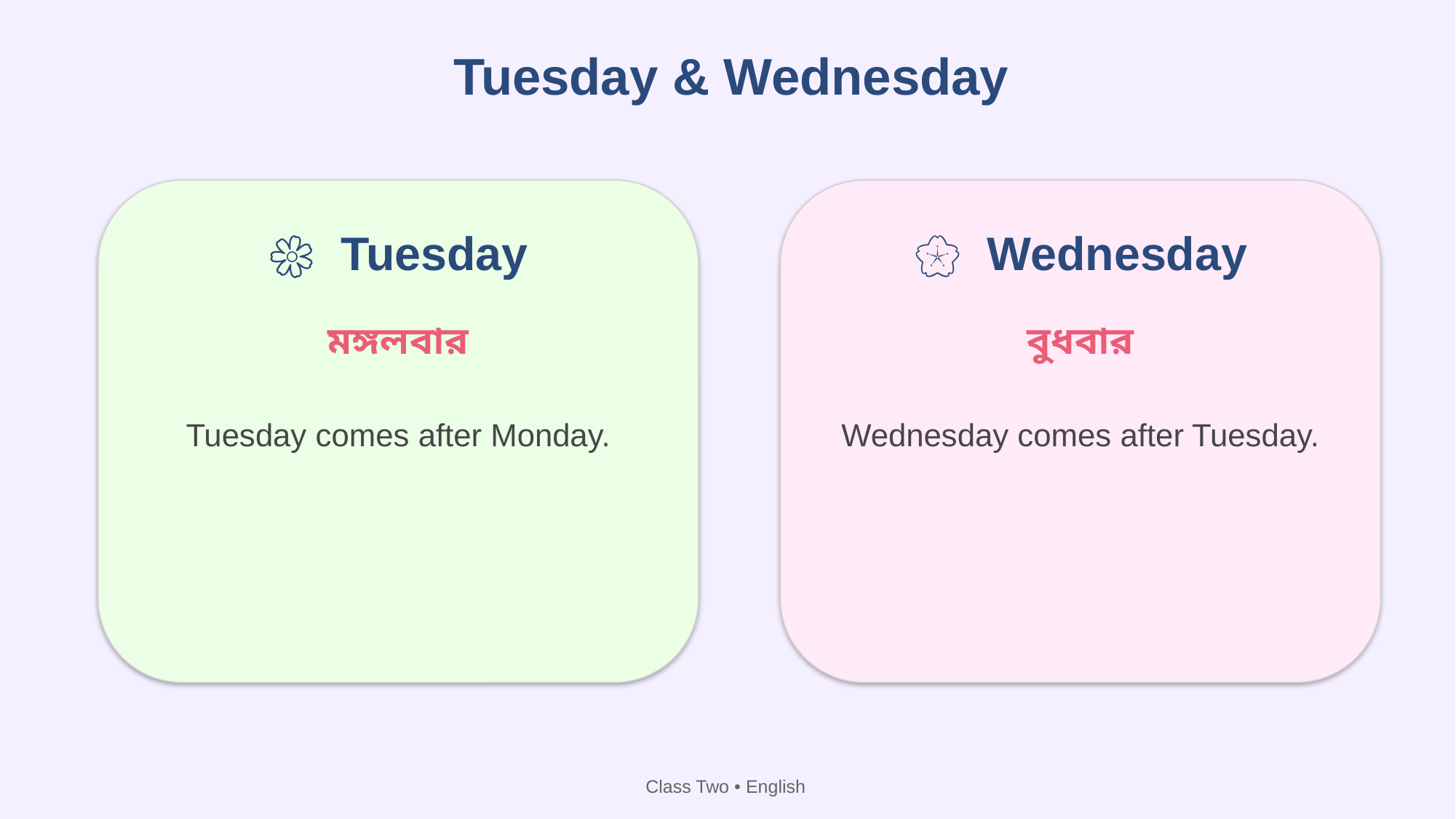

Tuesday & Wednesday

🌼  Tuesday
🌸  Wednesday
মঙ্গলবার
বুধবার
Tuesday comes after Monday.
Wednesday comes after Tuesday.
Class Two • English